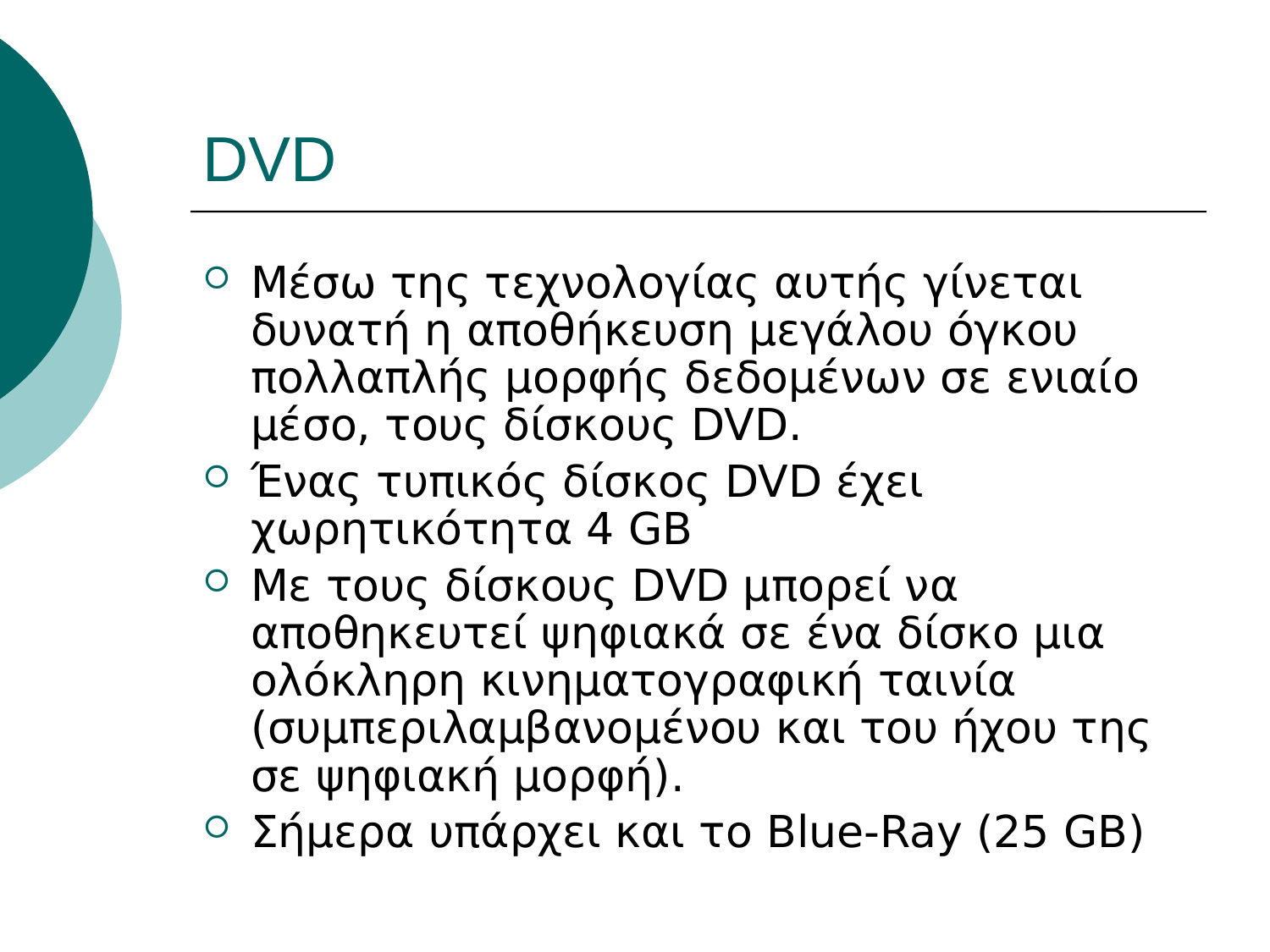

# DVD
Μέσω της τεχνολογίας αυτής γίνεται δυνατή η αποθήκευση μεγάλου όγκου πολλαπλής μορφής δεδομένων σε ενιαίο μέσο, τους δίσκους DVD.
Ένας τυπικός δίσκος DVD έχει χωρητικότητα 4 GB
Με τους δίσκους DVD μπορεί να  αποθηκευτεί ψηφιακά σε ένα δίσκο μια ολόκληρη κινηματογραφική ταινία (συμπεριλαμβανομένου και του ήχου της σε ψηφιακή μορφή).
Σήμερα υπάρχει και το Blue-Ray (25 GB)